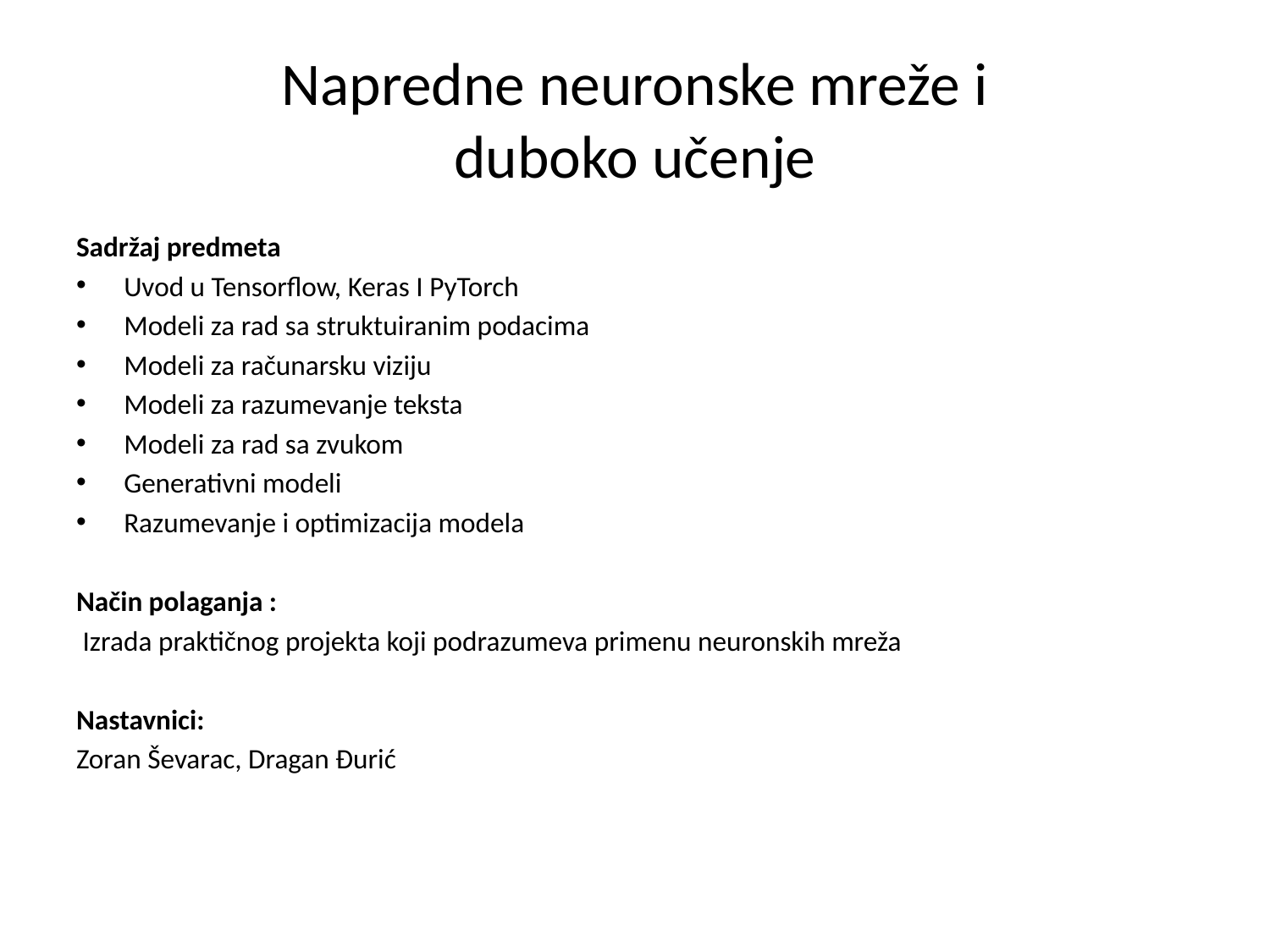

# Napredne neuronske mreže i duboko učenje
Sadržaj predmeta
Uvod u Tensorflow, Keras I PyTorch
Modeli za rad sa struktuiranim podacima
Modeli za računarsku viziju
Modeli za razumevanje teksta
Modeli za rad sa zvukom
Generativni modeli
Razumevanje i optimizacija modela

Način polaganja :
 Izrada praktičnog projekta koji podrazumeva primenu neuronskih mreža

Nastavnici:
Zoran Ševarac, Dragan Đurić